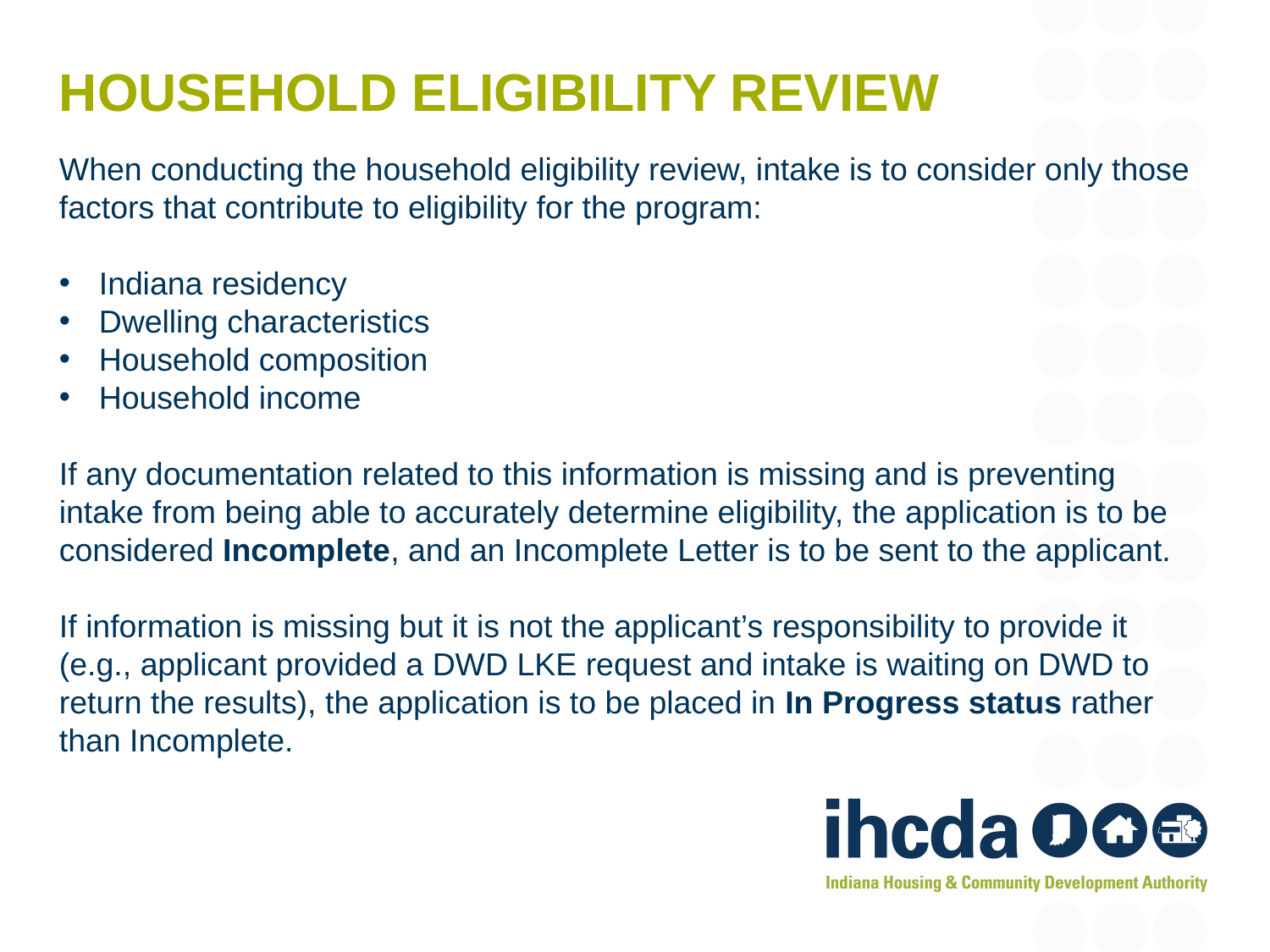

# Household eligibility review
When conducting the household eligibility review, intake is to consider only those factors that contribute to eligibility for the program:

Indiana residency
Dwelling characteristics
Household composition
Household income

If any documentation related to this information is missing and is preventing intake from being able to accurately determine eligibility, the application is to be considered Incomplete, and an Incomplete Letter is to be sent to the applicant.

If information is missing but it is not the applicant’s responsibility to provide it (e.g., applicant provided a DWD LKE request and intake is waiting on DWD to return the results), the application is to be placed in In Progress status rather than Incomplete.